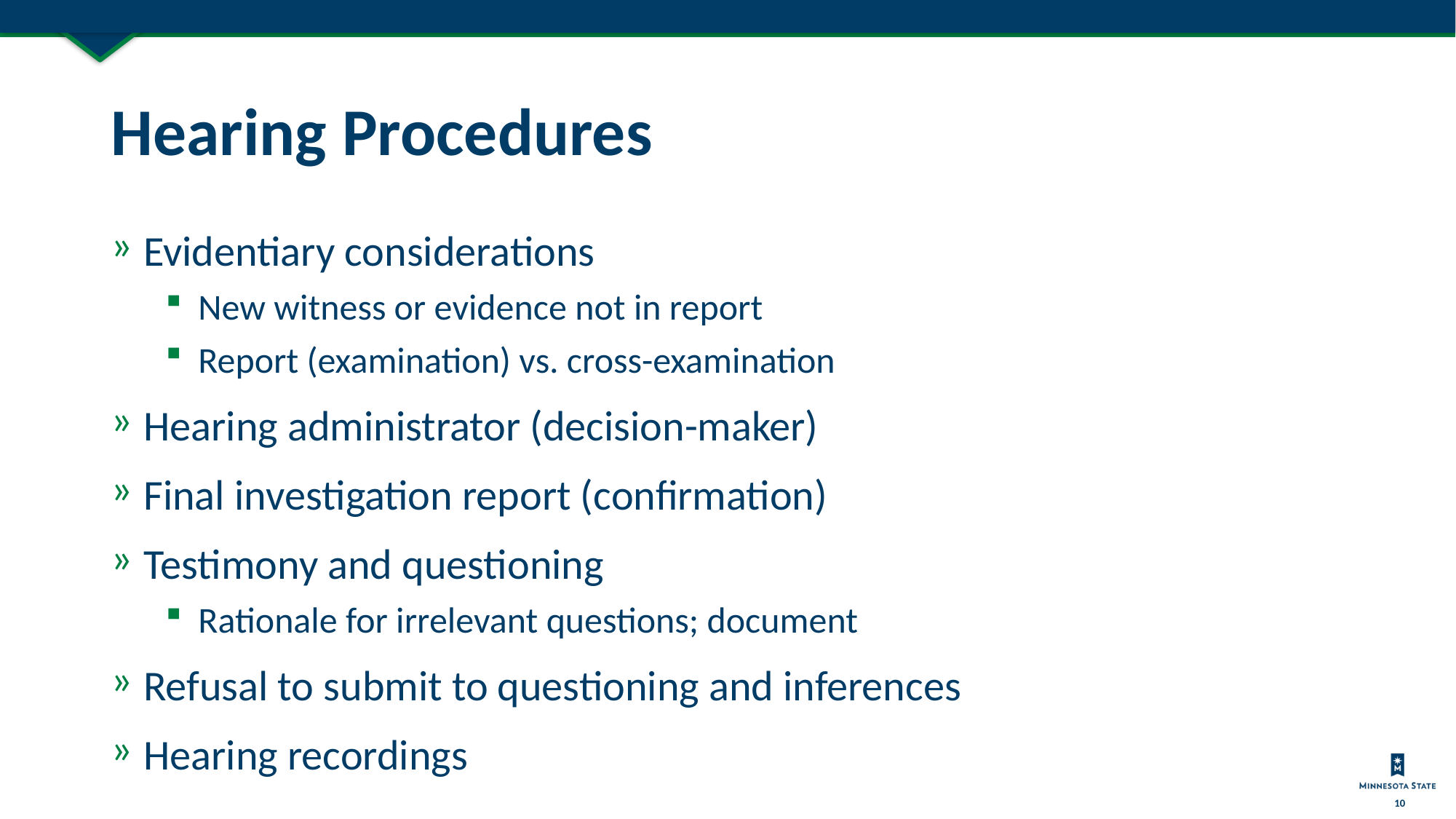

# Hearing Procedures
Evidentiary considerations
New witness or evidence not in report
Report (examination) vs. cross-examination
Hearing administrator (decision-maker)
Final investigation report (confirmation)
Testimony and questioning
Rationale for irrelevant questions; document
Refusal to submit to questioning and inferences
Hearing recordings